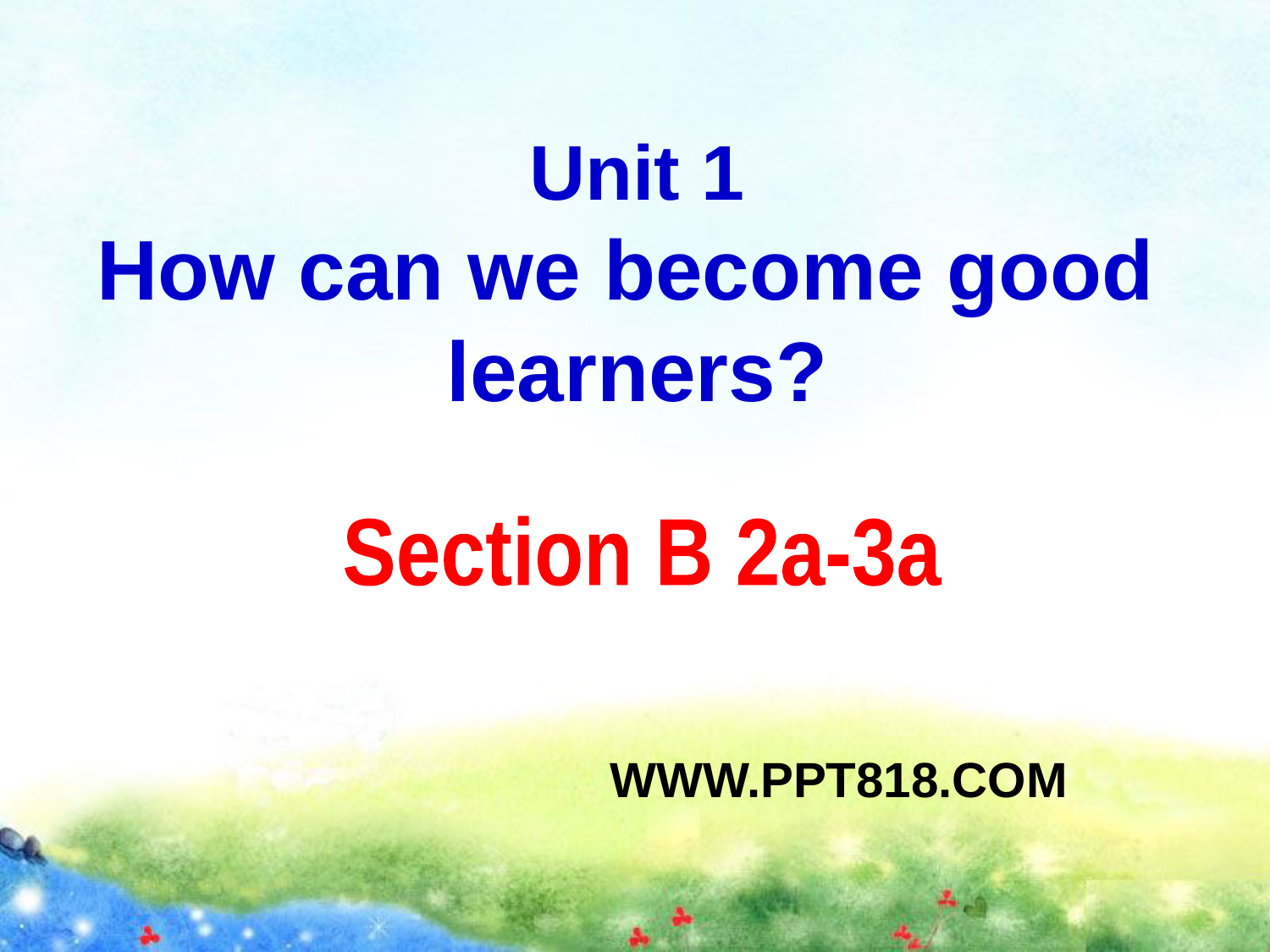

Unit 1
How can we become good
learners?
Section B 2a-3a
WWW.PPT818.COM